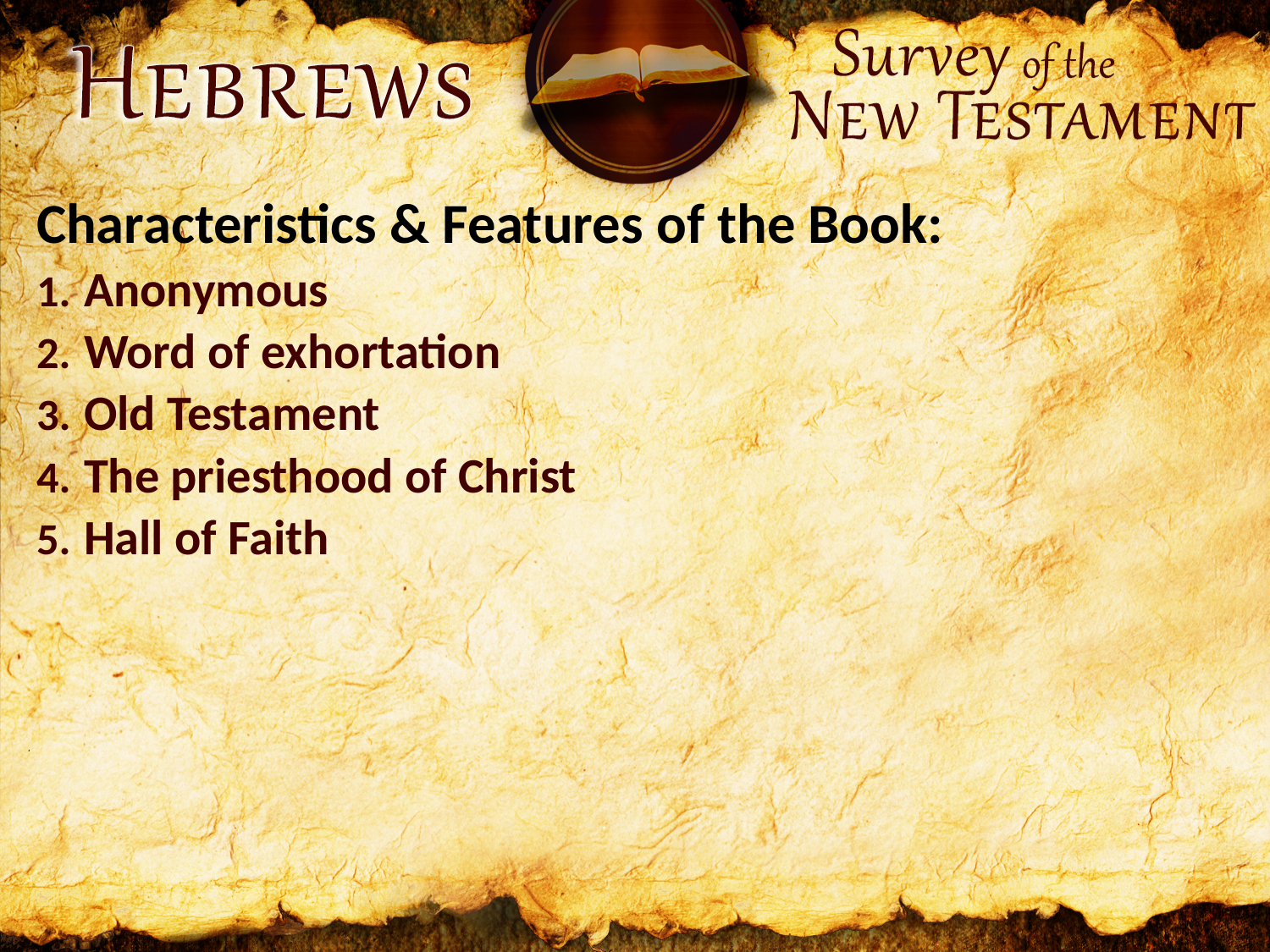

Characteristics & Features of the Book:
Anonymous
Word of exhortation
Old Testament
The priesthood of Christ
Hall of Faith